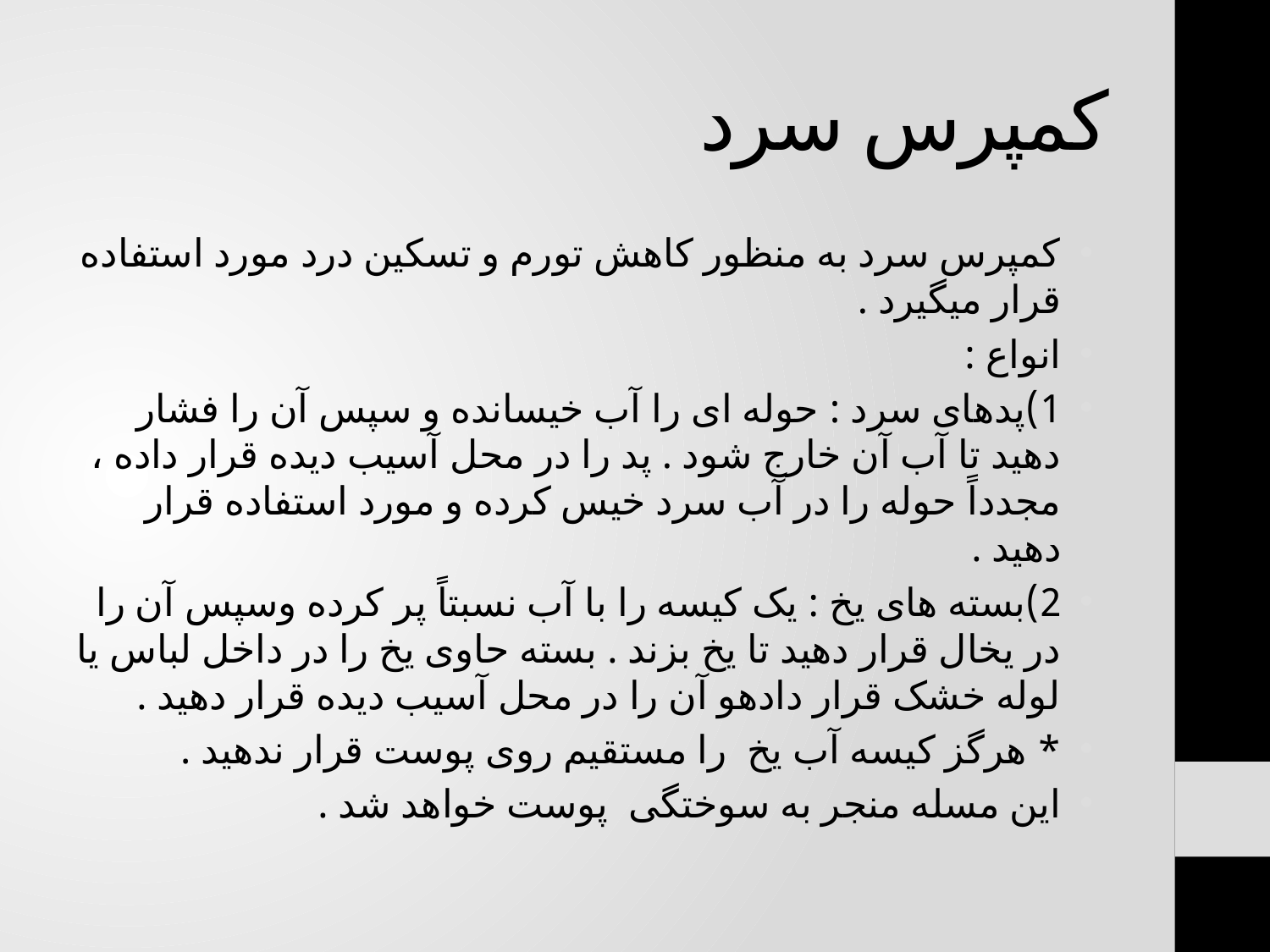

# کمپرس سرد
کمپرس سرد به منظور کاهش تورم و تسکین درد مورد استفاده قرار میگیرد .
انواع :
1)پدهای سرد : حوله ای را آب خیسانده و سپس آن را فشار دهید تا آب آن خارج شود . پد را در محل آسیب دیده قرار داده ، مجدداً حوله را در آب سرد خیس کرده و مورد استفاده قرار دهید .
2)بسته های یخ : یک کیسه را با آب نسبتاً پر کرده وسپس آن را در یخال قرار دهید تا یخ بزند . بسته حاوی یخ را در داخل لباس یا لوله خشک قرار دادهو آن را در محل آسیب دیده قرار دهید .
* هرگز کیسه آب یخ  را مستقیم روی پوست قرار ندهید .
این مسله منجر به سوختگی  پوست خواهد شد .